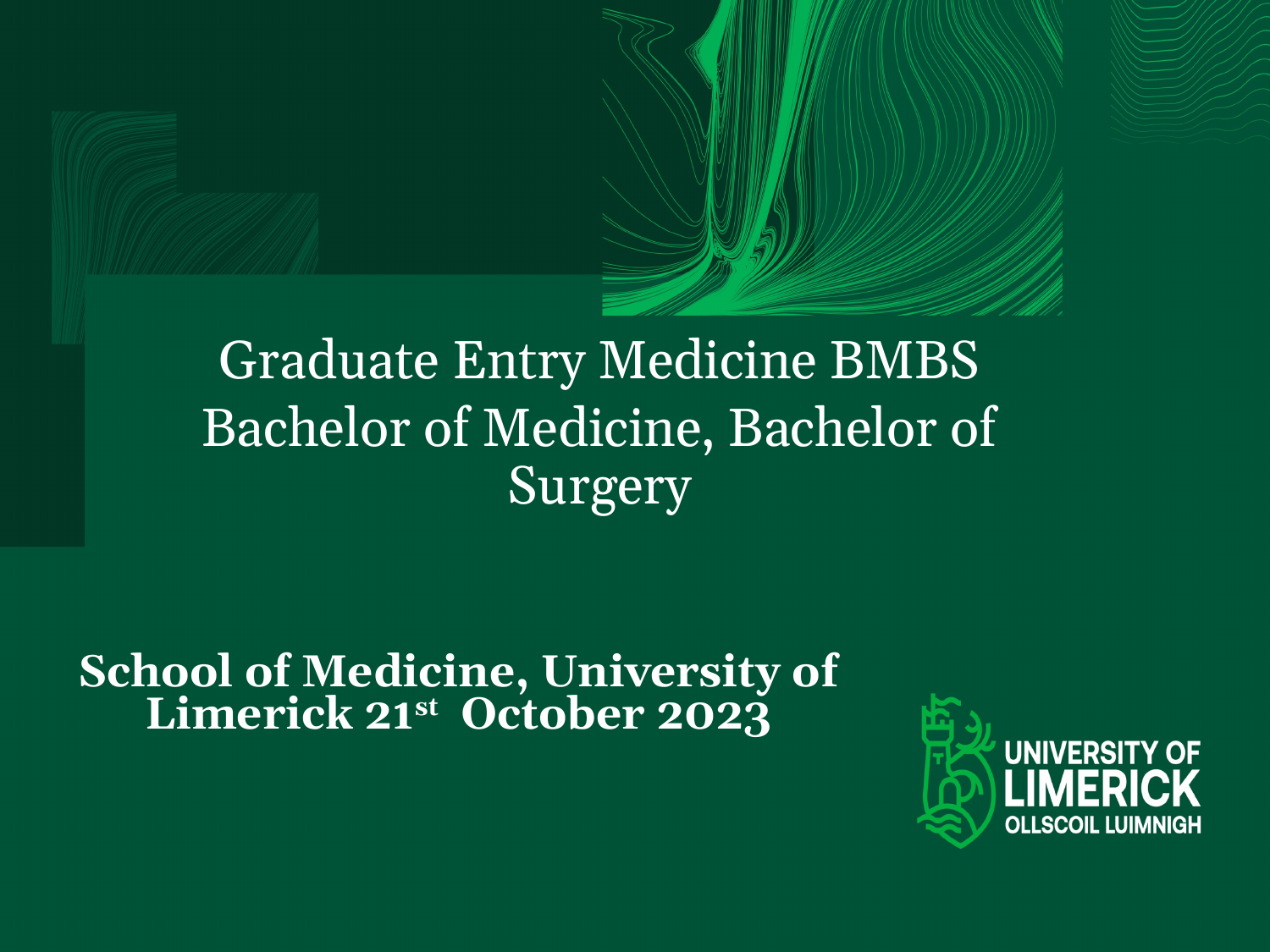

Graduate Entry Medicine BMBS
Bachelor of Medicine, Bachelor of Surgery

# School of Medicine, University of Limerick 21st  October 2023